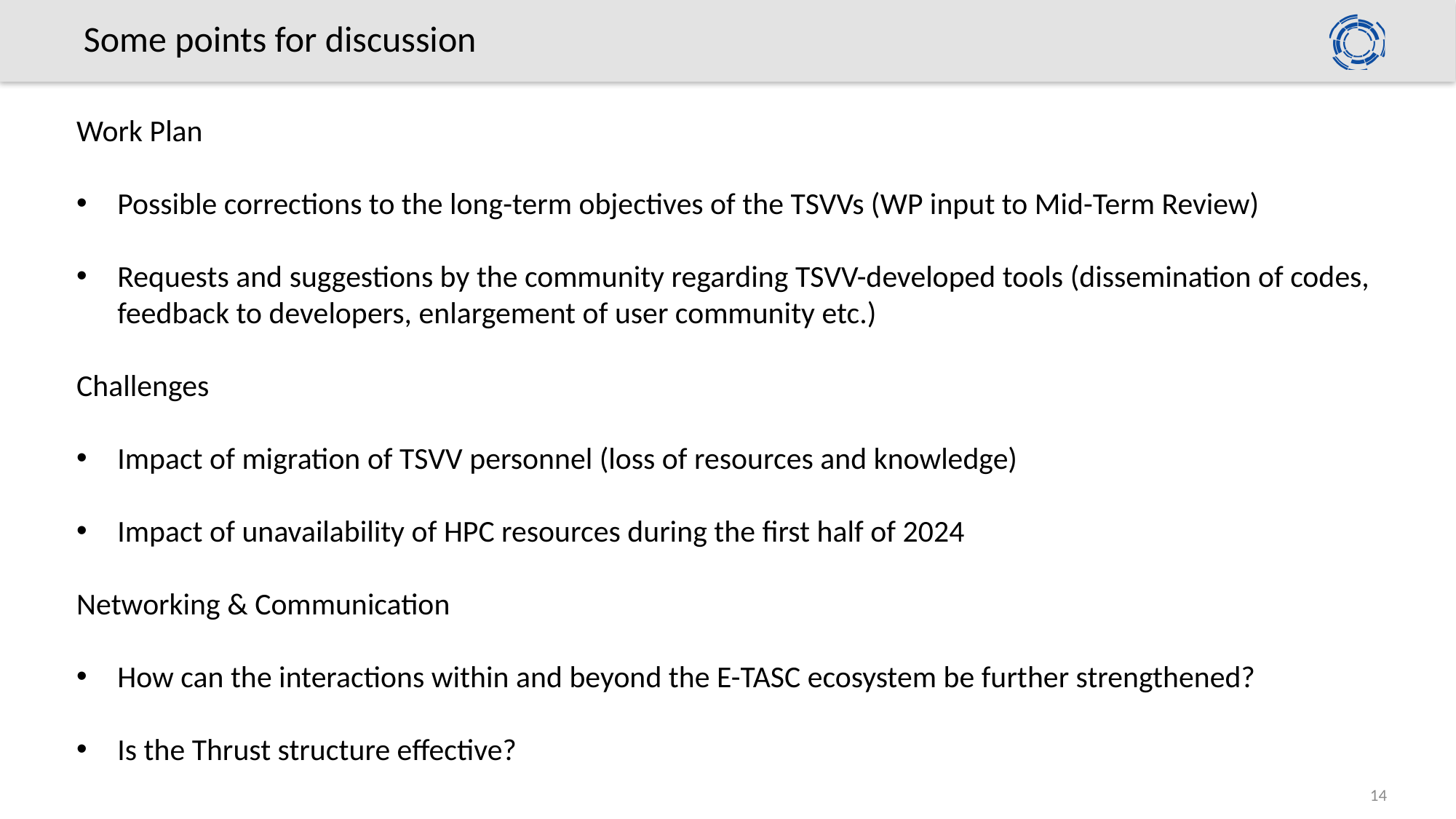

# Some points for discussion
Work Plan

Possible corrections to the long-term objectives of the TSVVs (WP input to Mid-Term Review)

Requests and suggestions by the community regarding TSVV-developed tools (dissemination of codes, feedback to developers, enlargement of user community etc.)

Challenges

Impact of migration of TSVV personnel (loss of resources and knowledge)

Impact of unavailability of HPC resources during the first half of 2024

Networking & Communication

How can the interactions within and beyond the E-TASC ecosystem be further strengthened?

Is the Thrust structure effective?
14